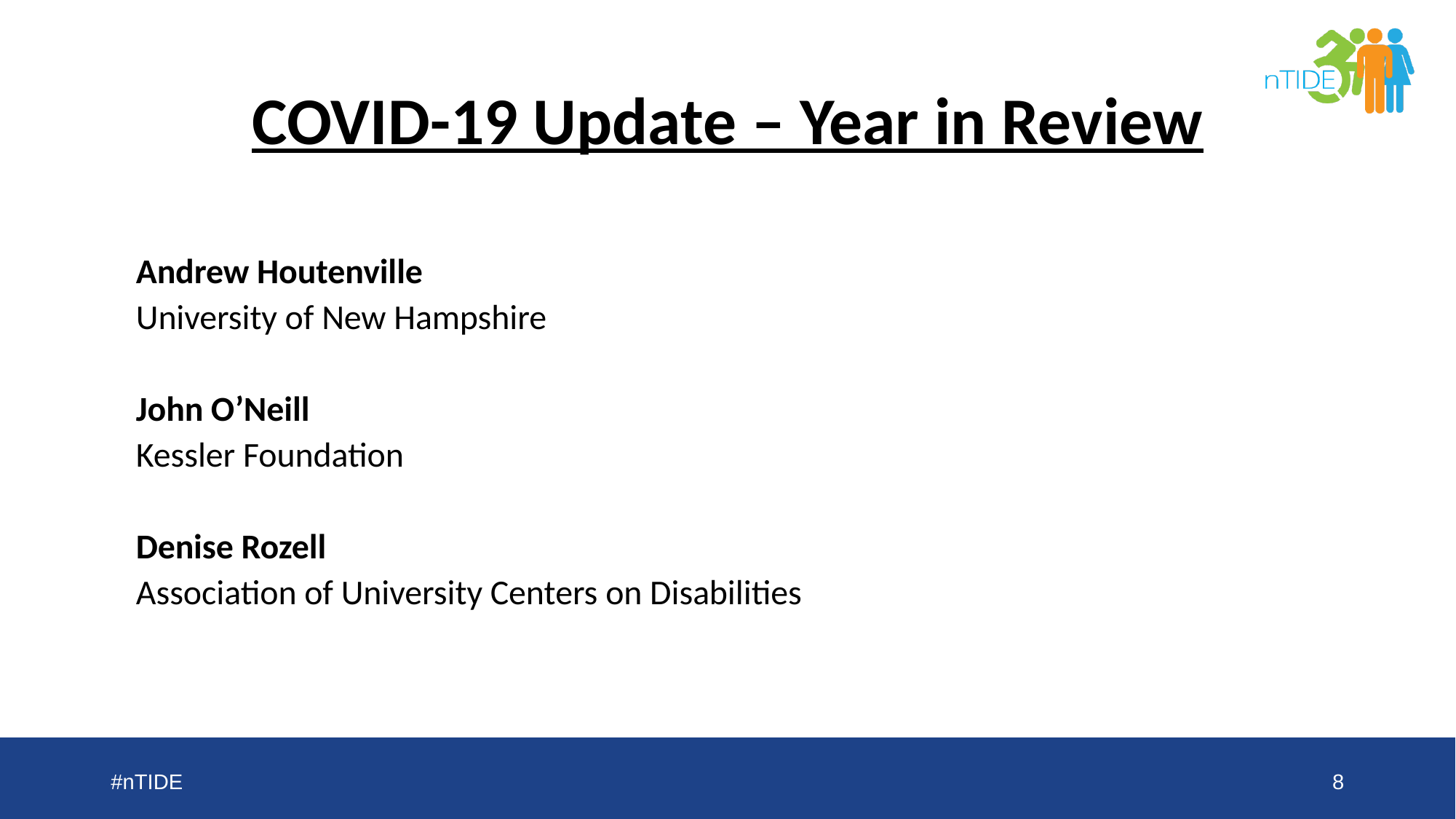

# COVID-19 Update – Year in Review
Andrew Houtenville
University of New Hampshire

John O’Neill
Kessler Foundation

Denise Rozell
Association of University Centers on Disabilities

#nTIDE
8